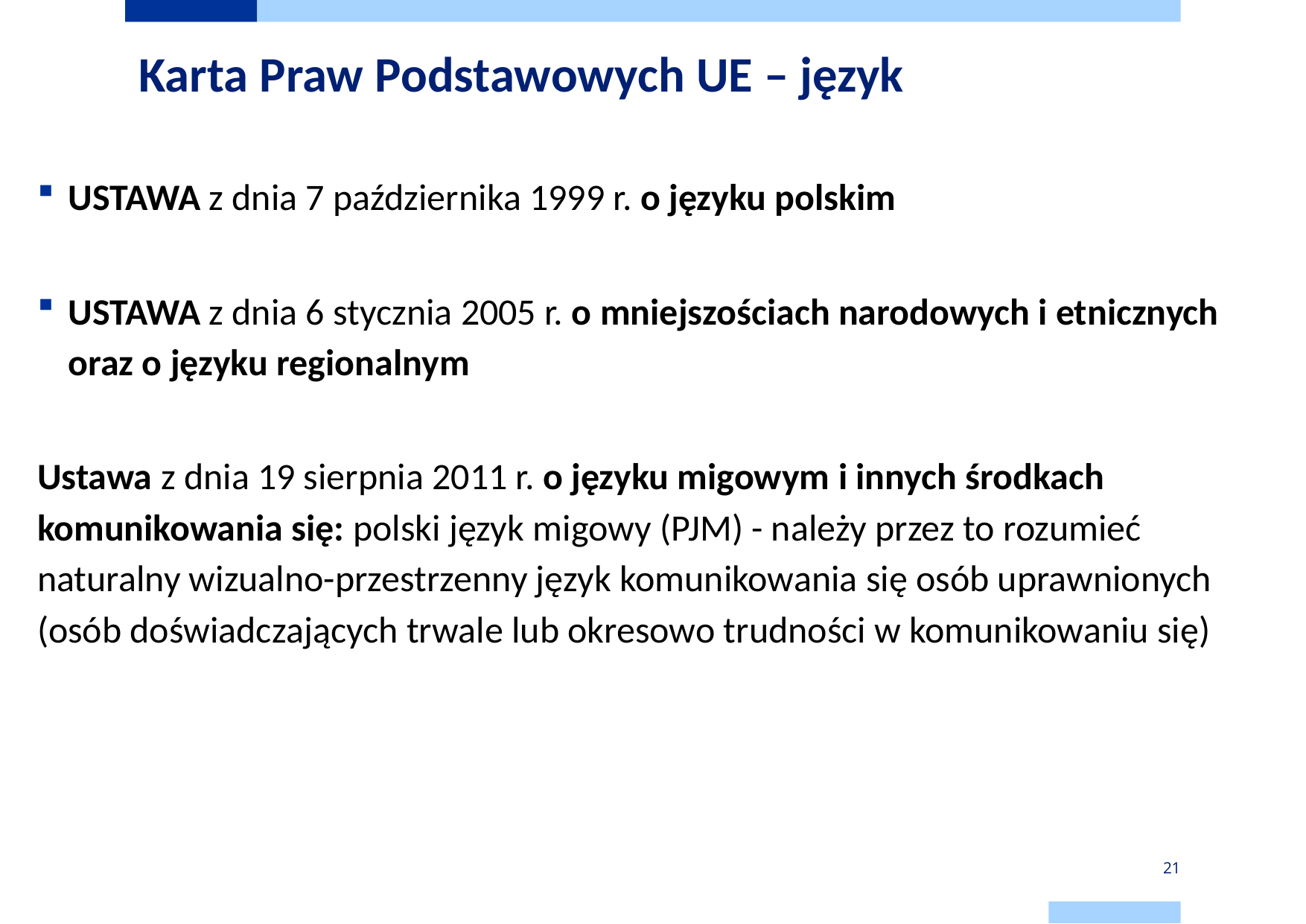

# Karta Praw Podstawowych UE – język
USTAWA z dnia 7 października 1999 r. o języku polskim

USTAWA z dnia 6 stycznia 2005 r. o mniejszościach narodowych i etnicznych oraz o języku regionalnym

Ustawa z dnia 19 sierpnia 2011 r. o języku migowym i innych środkach komunikowania się: polski język migowy (PJM) - należy przez to rozumieć naturalny wizualno-przestrzenny język komunikowania się osób uprawnionych (osób doświadczających trwale lub okresowo trudności w komunikowaniu się)
21